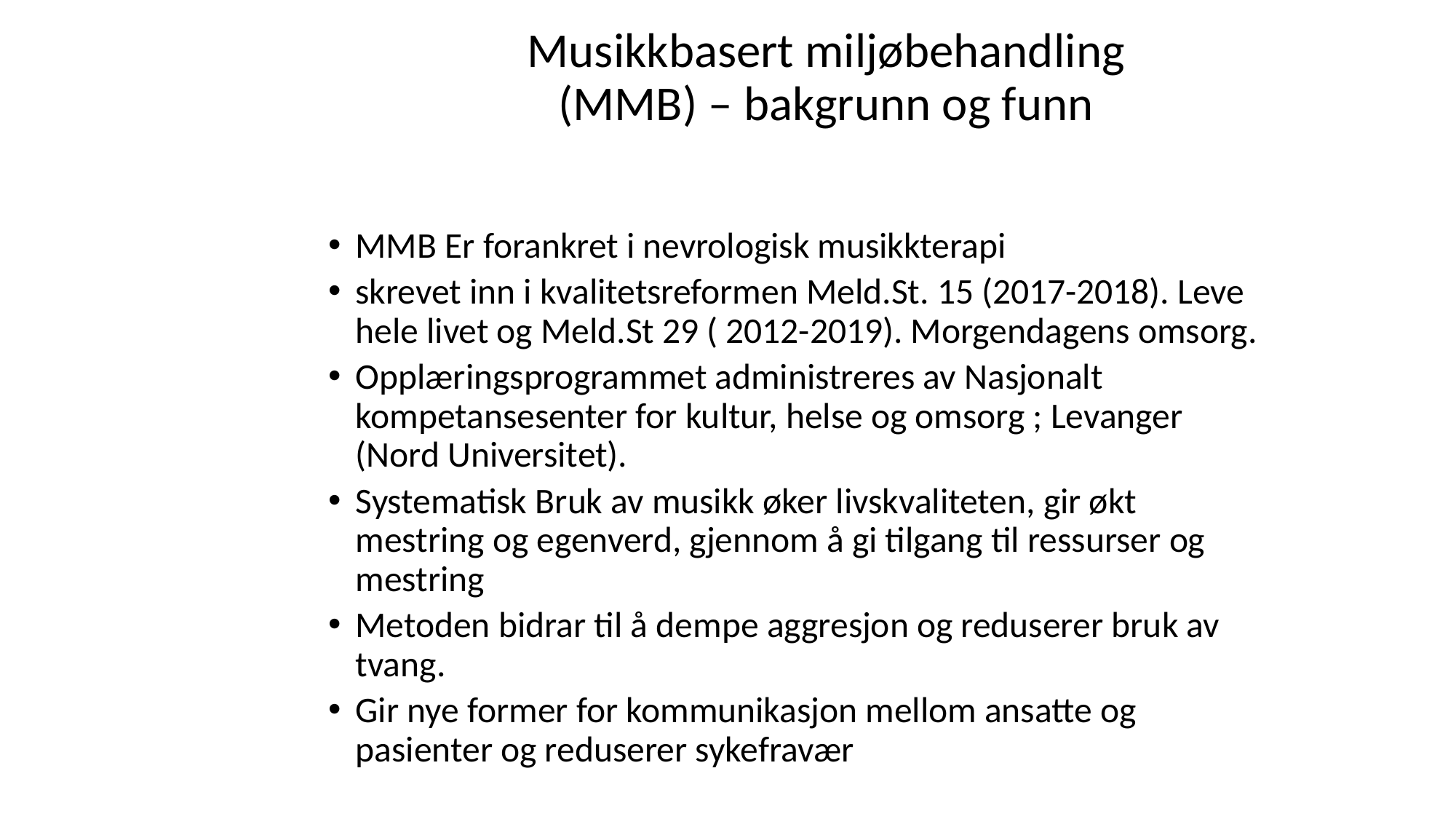

# Musikkbasert miljøbehandling (MMB) – bakgrunn og funn
MMB Er forankret i nevrologisk musikkterapi
skrevet inn i kvalitetsreformen Meld.St. 15 (2017-2018). Leve hele livet og Meld.St 29 ( 2012-2019). Morgendagens omsorg.
Opplæringsprogrammet administreres av Nasjonalt kompetansesenter for kultur, helse og omsorg ; Levanger (Nord Universitet).
Systematisk Bruk av musikk øker livskvaliteten, gir økt mestring og egenverd, gjennom å gi tilgang til ressurser og mestring
Metoden bidrar til å dempe aggresjon og reduserer bruk av tvang.
Gir nye former for kommunikasjon mellom ansatte og pasienter og reduserer sykefravær